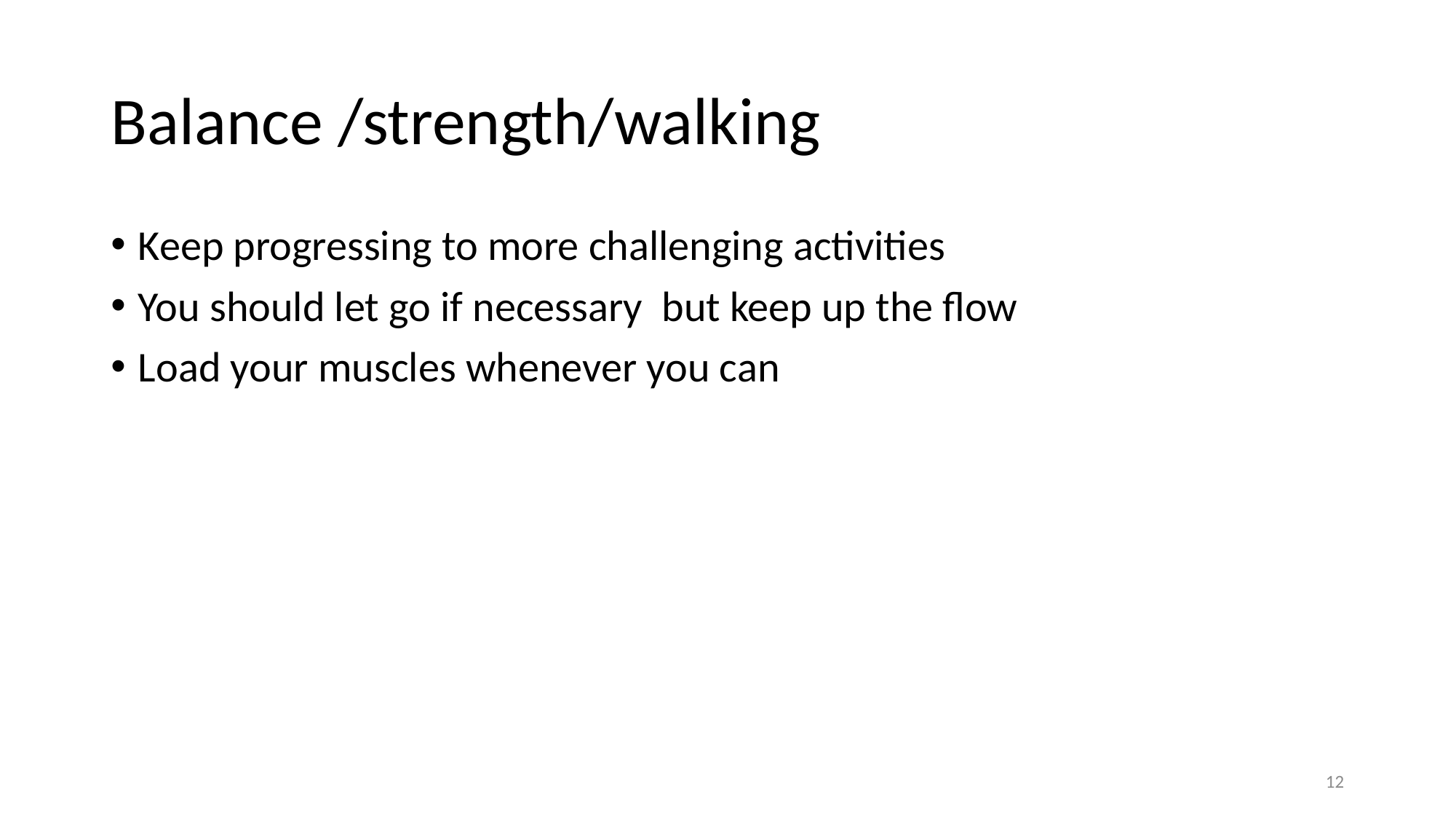

# Balance /strength/walking
Keep progressing to more challenging activities
You should let go if necessary  but keep up the flow
Load your muscles whenever you can
12